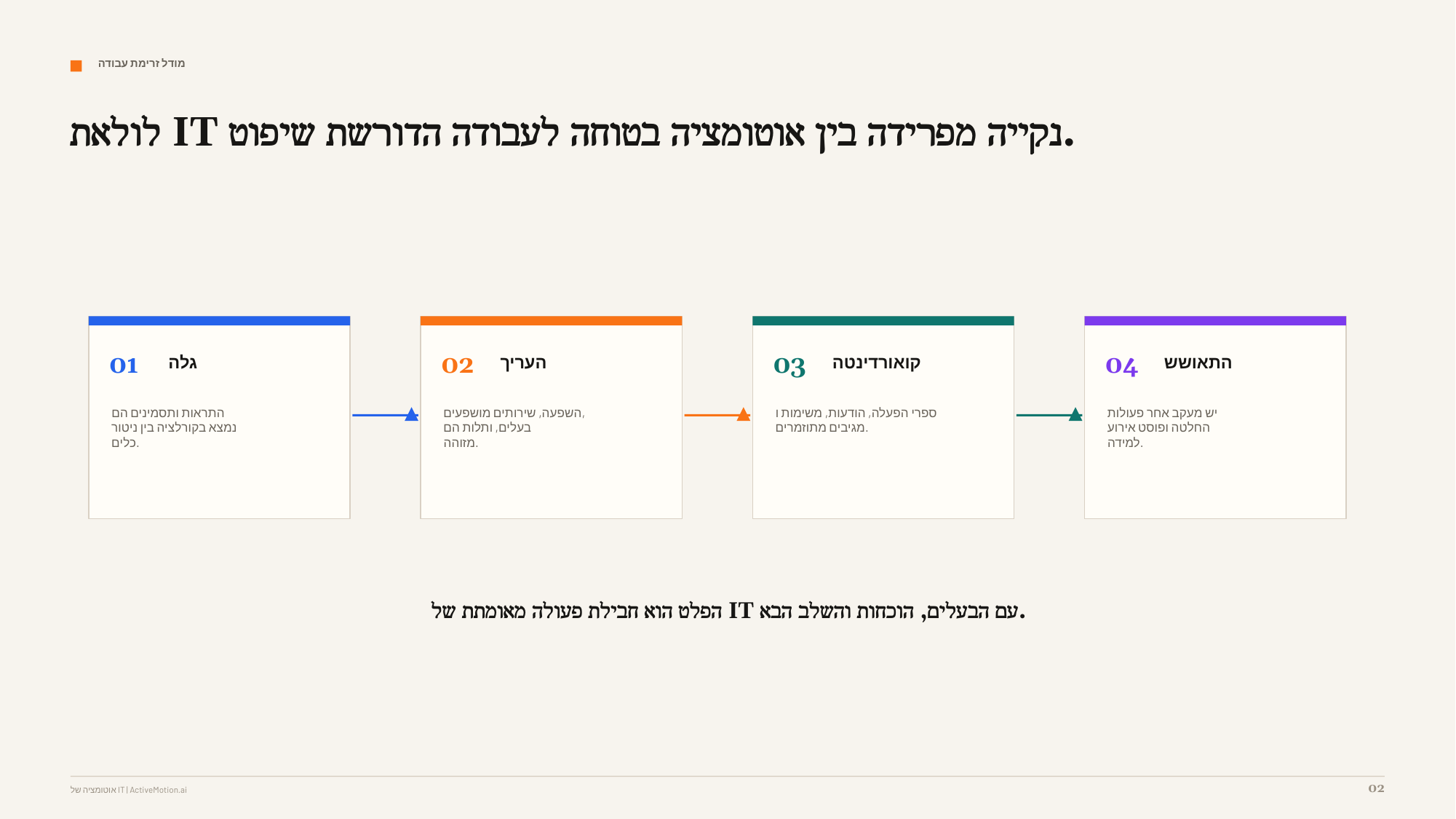

מודל זרימת עבודה

לולאת IT נקייה מפרידה בין אוטומציה בטוחה לעבודה הדורשת שיפוט.

01
02
03
04
גלה
העריך
קואורדינטה
התאושש
התראות ותסמינים הם
נמצא בקורלציה בין ניטור
כלים.
השפעה, שירותים מושפעים,
בעלים, ותלות הם
מזוהה.
ספרי הפעלה, הודעות, משימות ו
מגיבים מתוזמרים.
יש מעקב אחר פעולות
החלטה ופוסט אירוע
למידה.

הפלט הוא חבילת פעולה מאומתת של IT עם הבעלים, הוכחות והשלב הבא.

02
אוטומציה של IT | ActiveMotion.ai